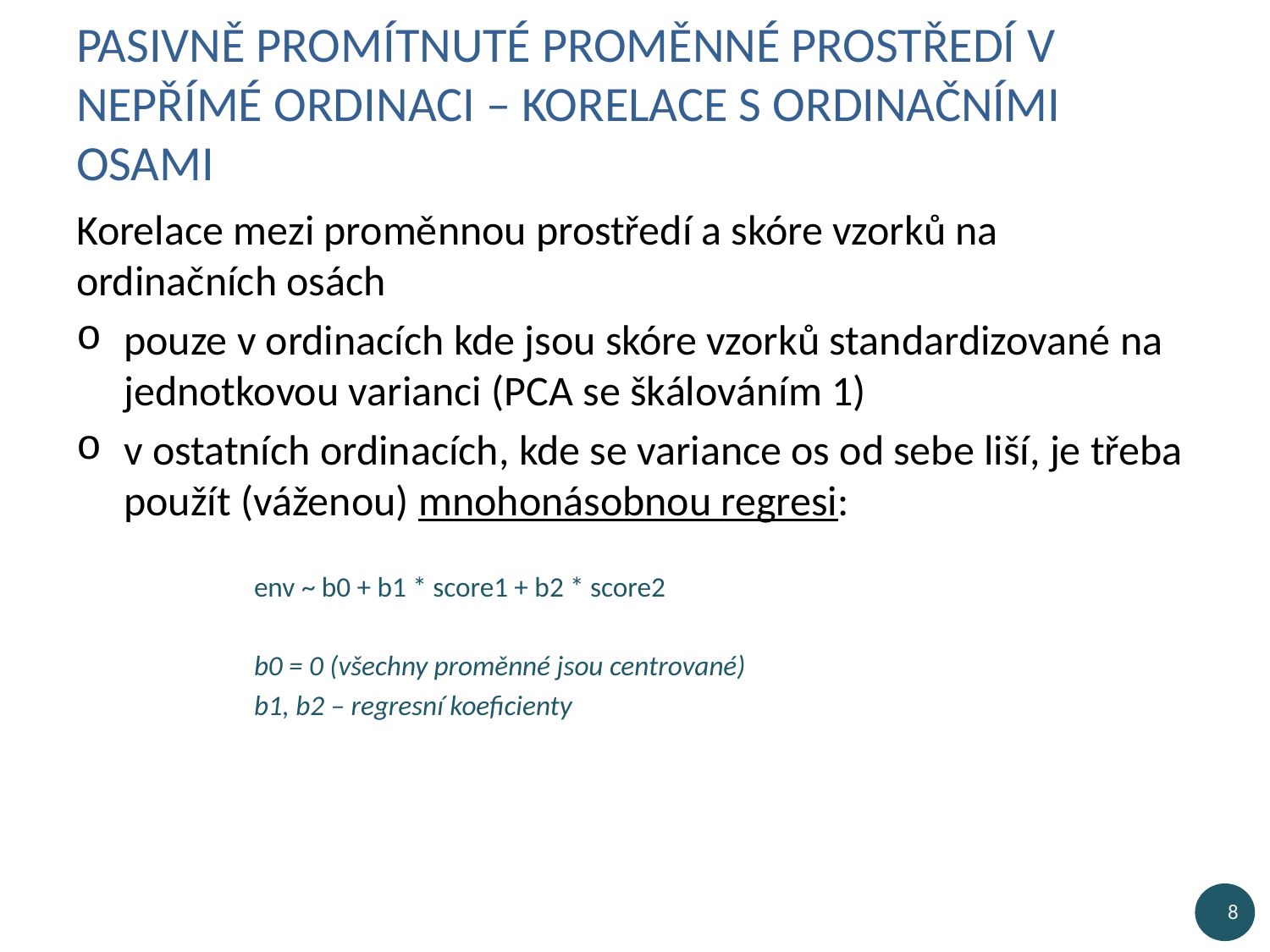

# Pasivně promítnuté proměnné prostředí v nepřímé ordinaci – korelace s ordinačními osami
Korelace mezi proměnnou prostředí a skóre vzorků na ordinačních osách
pouze v ordinacích kde jsou skóre vzorků standardizované na jednotkovou varianci (PCA se škálováním 1)
v ostatních ordinacích, kde se variance os od sebe liší, je třeba použít (váženou) mnohonásobnou regresi:

	env ~ b0 + b1 * score1 + b2 * score2

	b0 = 0 (všechny proměnné jsou centrované)
	b1, b2 – regresní koeficienty

8